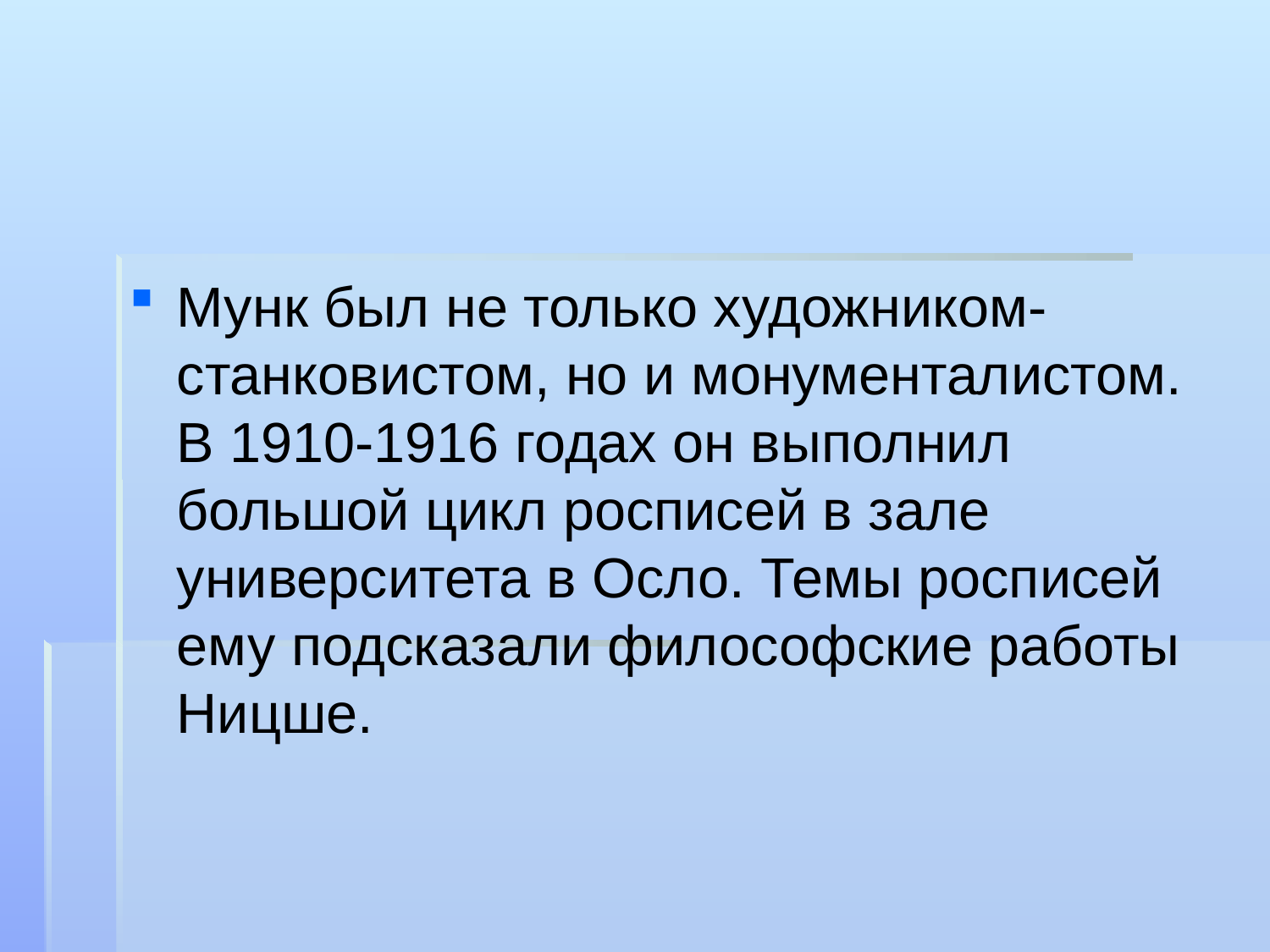

#
Мунк был не только художником-станковистом, но и монументалистом. В 1910-1916 годах он выполнил большой цикл росписей в зале университета в Осло. Темы росписей ему подсказали философские работы Ницше.